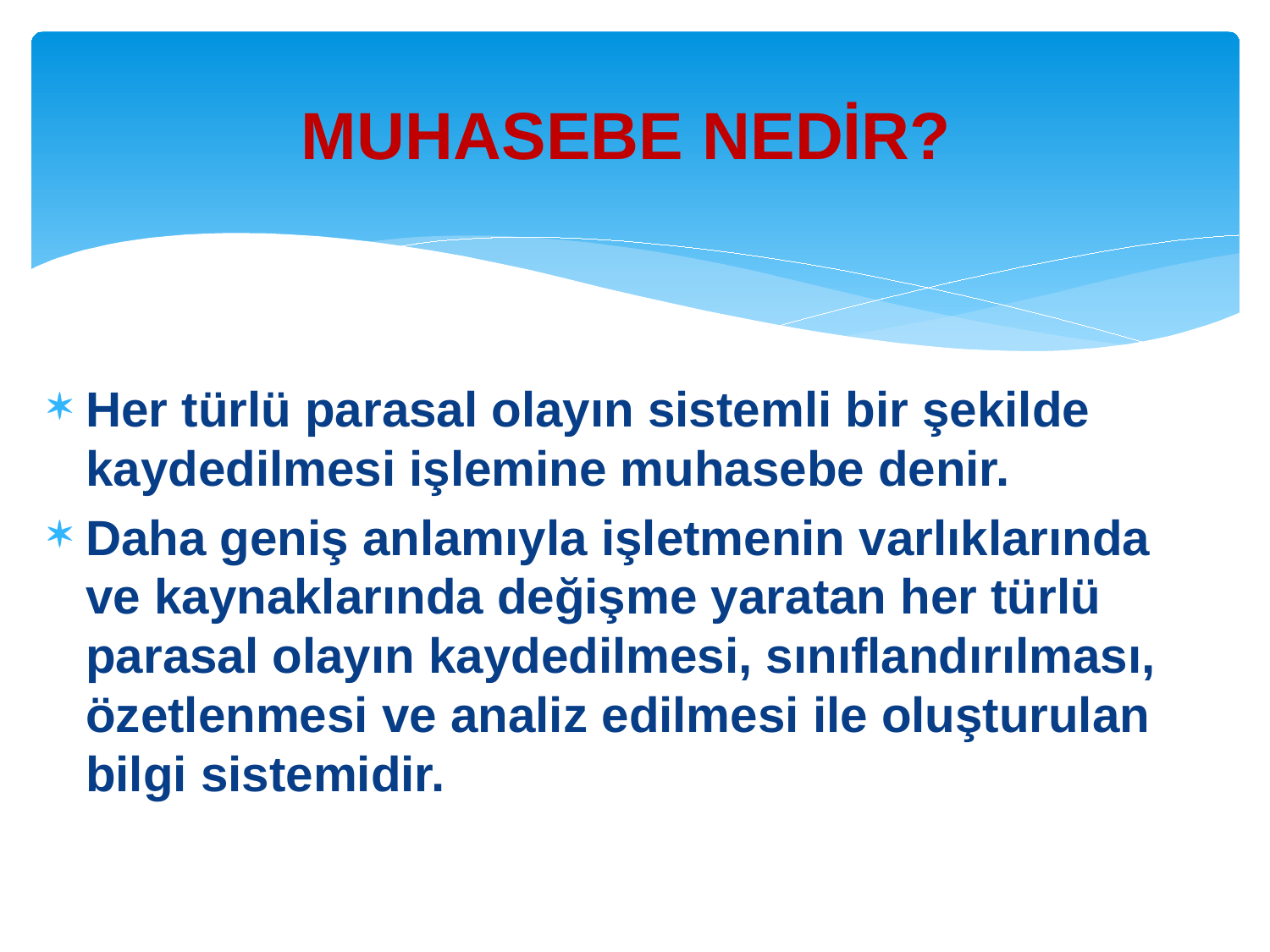

# MUHASEBE NEDİR?
Her türlü parasal olayın sistemli bir şekilde kaydedilmesi işlemine muhasebe denir.
Daha geniş anlamıyla işletmenin varlıklarında ve kaynaklarında değişme yaratan her türlü parasal olayın kaydedilmesi, sınıflandırılması, özetlenmesi ve analiz edilmesi ile oluşturulan bilgi sistemidir.